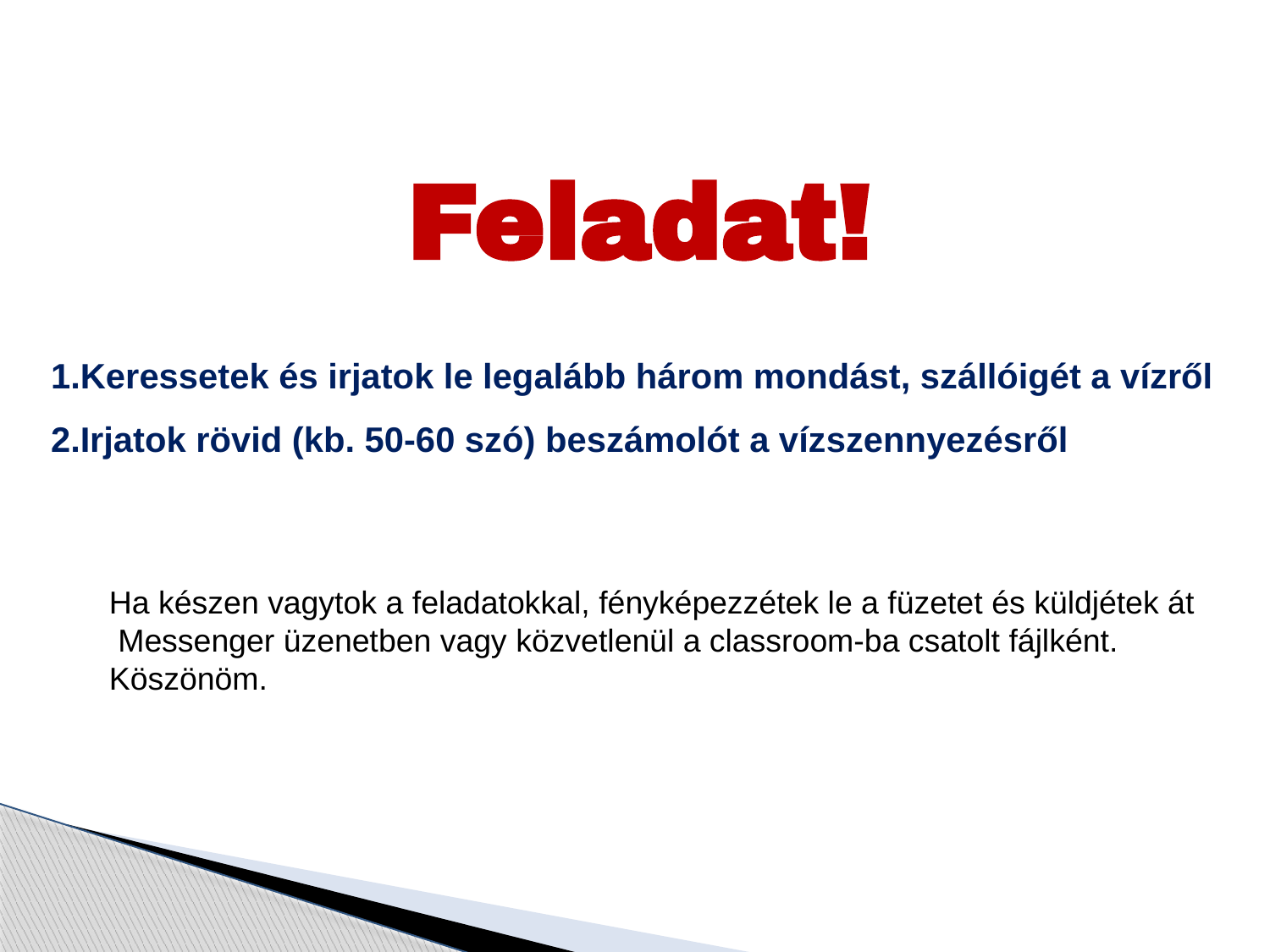

Feladat!
1.Keressetek és irjatok le legalább három mondást, szállóigét a vízről
2.Irjatok rövid (kb. 50-60 szó) beszámolót a vízszennyezésről
Ha készen vagytok a feladatokkal, fényképezzétek le a füzetet és küldjétek át
 Messenger üzenetben vagy közvetlenül a classroom-ba csatolt fájlként.
Köszönöm.